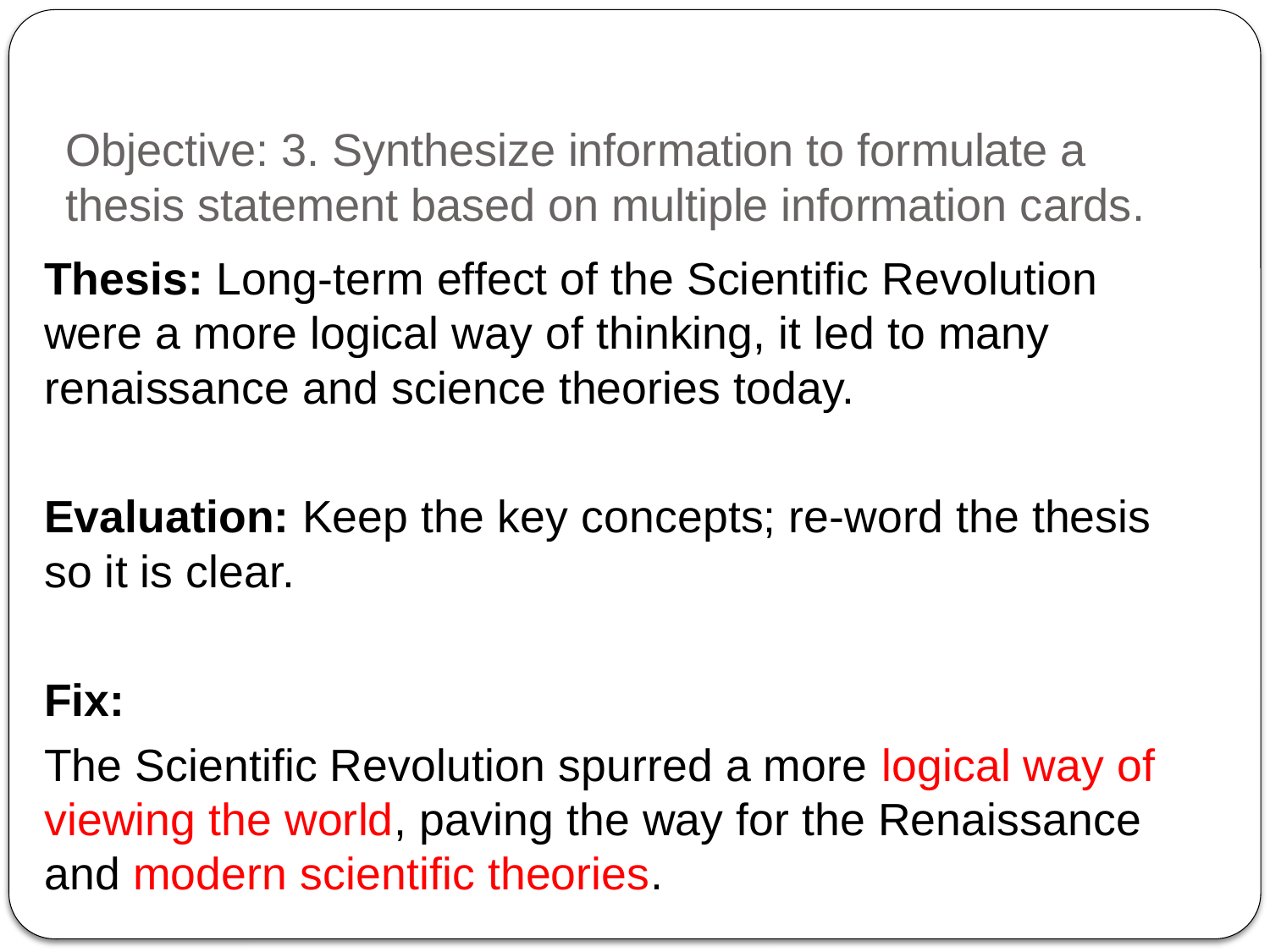

# Objective: 3. Synthesize information to formulate a thesis statement based on multiple information cards.
Thesis: Long-term effect of the Scientific Revolution were a more logical way of thinking, it led to many renaissance and science theories today.

Evaluation: Keep the key concepts; re-word the thesis so it is clear.

Fix:
The Scientific Revolution spurred a more logical way of viewing the world, paving the way for the Renaissance and modern scientific theories.